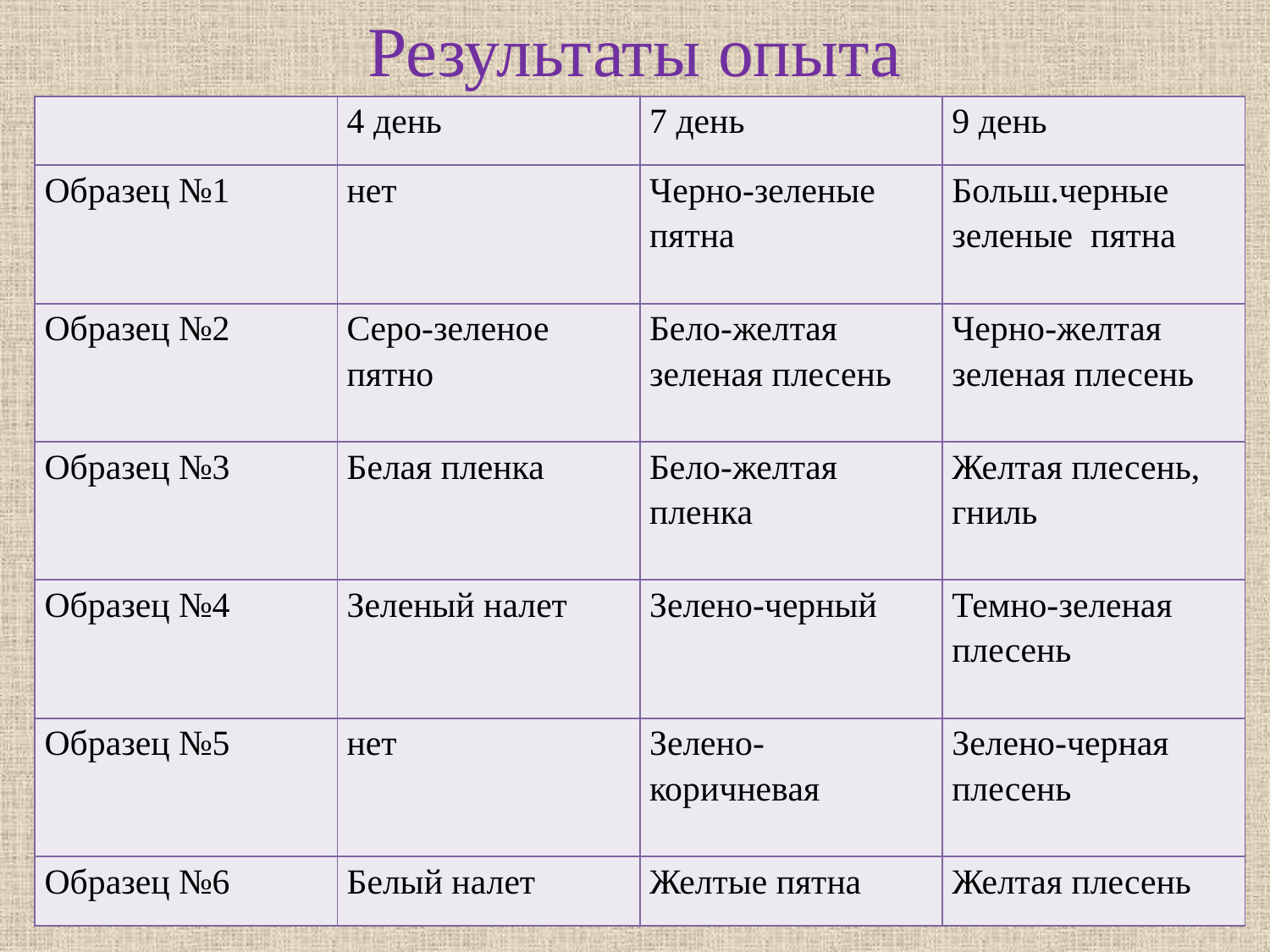

Результаты опыта
|  | 4 день | 7 день | 9 день |
| --- | --- | --- | --- |
| Образец №1 | нет | Черно-зеленые пятна | Больш.черные зеленые пятна |
| Образец №2 | Серо-зеленое пятно | Бело-желтая зеленая плесень | Черно-желтая зеленая плесень |
| Образец №3 | Белая пленка | Бело-желтая пленка | Желтая плесень, гниль |
| Образец №4 | Зеленый налет | Зелено-черный | Темно-зеленая плесень |
| Образец №5 | нет | Зелено-коричневая | Зелено-черная плесень |
| Образец №6 | Белый налет | Желтые пятна | Желтая плесень |